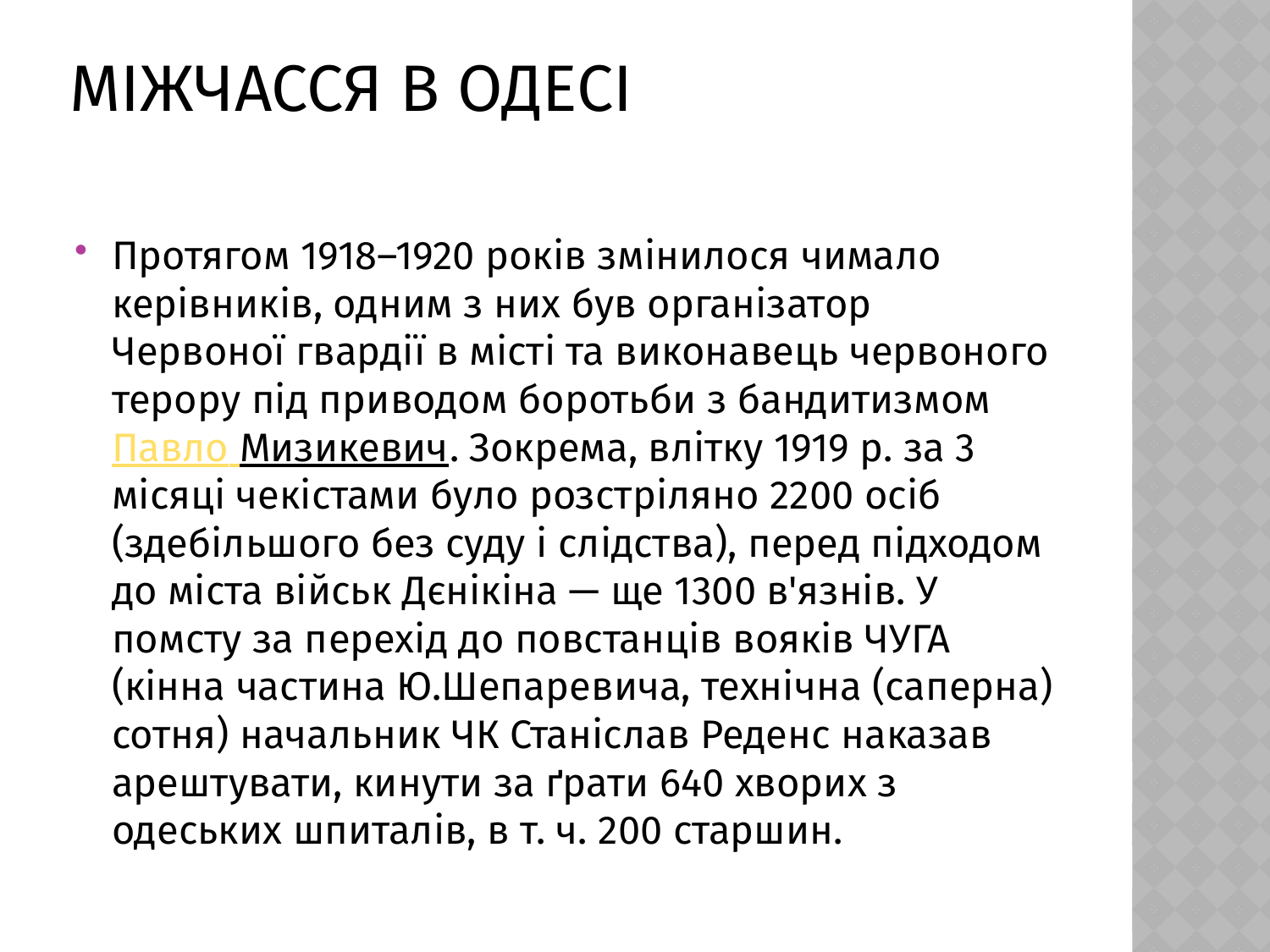

# Міжчасся в Одесі
Протягом 1918–1920 років змінилося чимало керівників, одним з них був організатор Червоної гвардії в місті та виконавець червоного терору під приводом боротьби з бандитизмом Павло Мизикевич. Зокрема, влітку 1919 р. за 3 місяці чекістами було розстріляно 2200 осіб (здебільшого без суду і слідства), перед підходом до міста військ Дєнікіна — ще 1300 в'язнів. У помсту за перехід до повстанців вояків ЧУГА (кінна частина Ю.Шепаревича, технічна (саперна) сотня) начальник ЧК Станіслав Реденс наказав арештувати, кинути за ґрати 640 хворих з одеських шпиталів, в т. ч. 200 старшин.